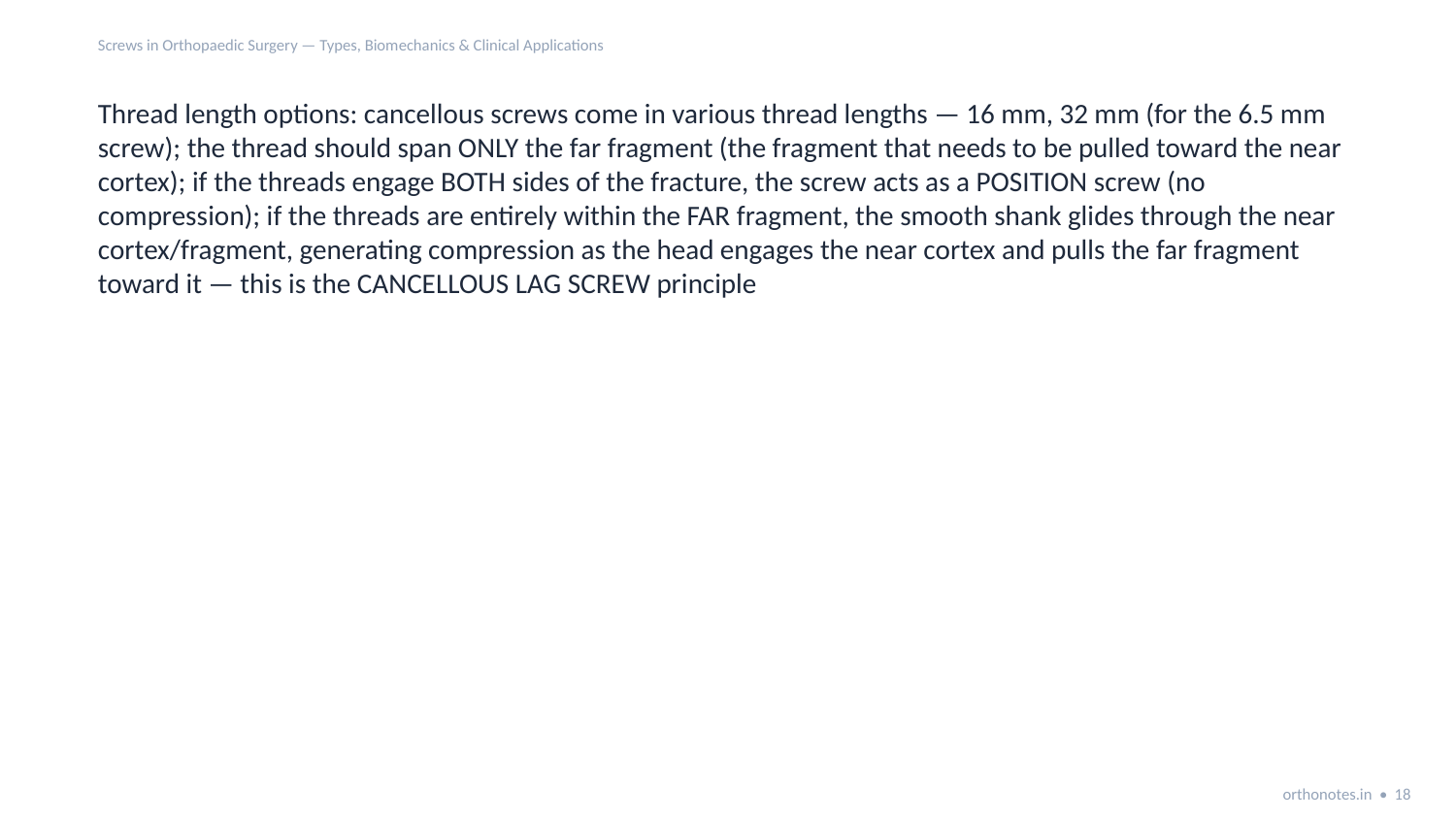

Screws in Orthopaedic Surgery — Types, Biomechanics & Clinical Applications
Thread length options: cancellous screws come in various thread lengths — 16 mm, 32 mm (for the 6.5 mm screw); the thread should span ONLY the far fragment (the fragment that needs to be pulled toward the near cortex); if the threads engage BOTH sides of the fracture, the screw acts as a POSITION screw (no compression); if the threads are entirely within the FAR fragment, the smooth shank glides through the near cortex/fragment, generating compression as the head engages the near cortex and pulls the far fragment toward it — this is the CANCELLOUS LAG SCREW principle
orthonotes.in  •  18